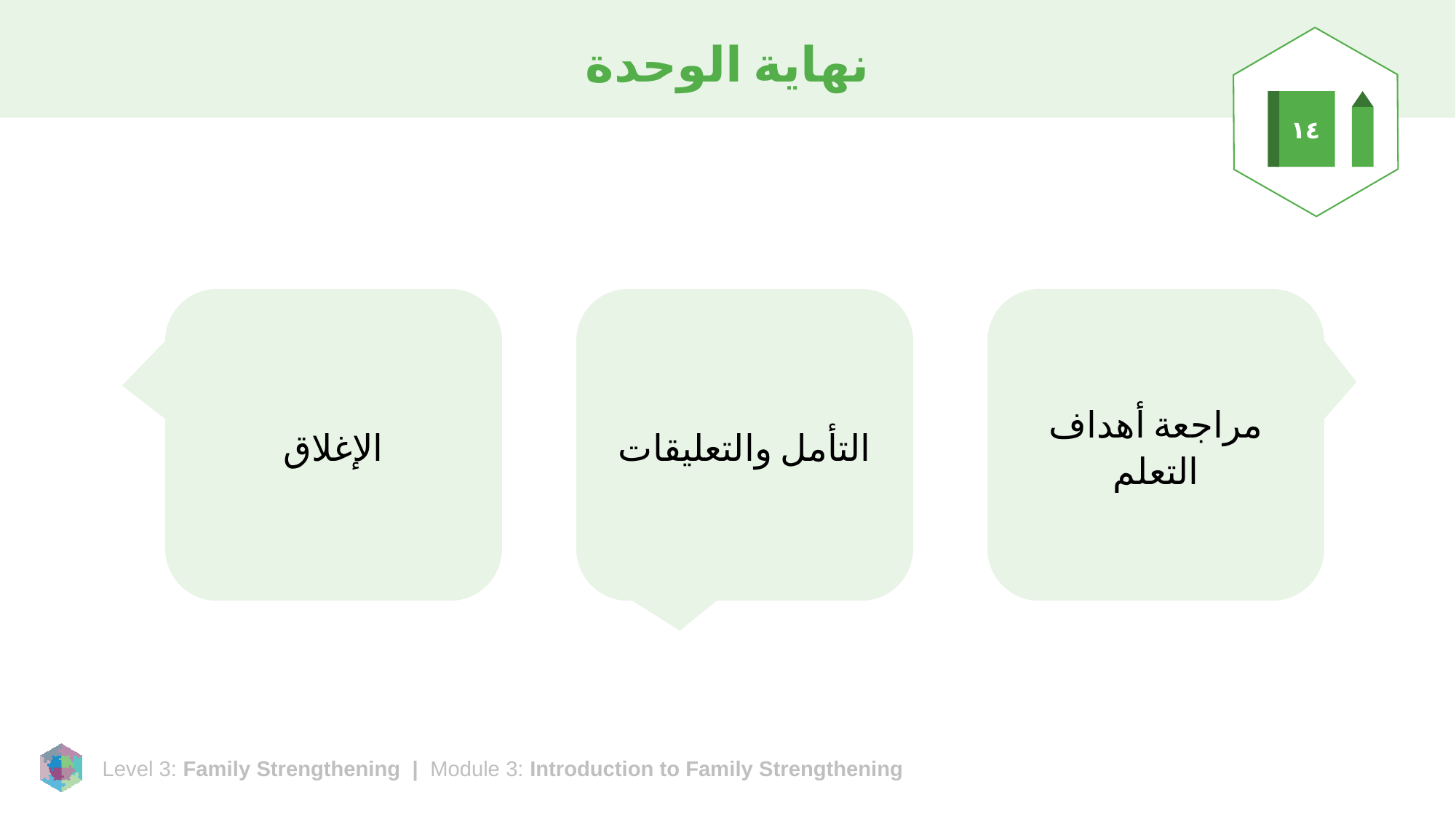

# نهاية الوحدة

١٤

الإغلاق
التأمل والتعليقات
مراجعة أهداف التعلم